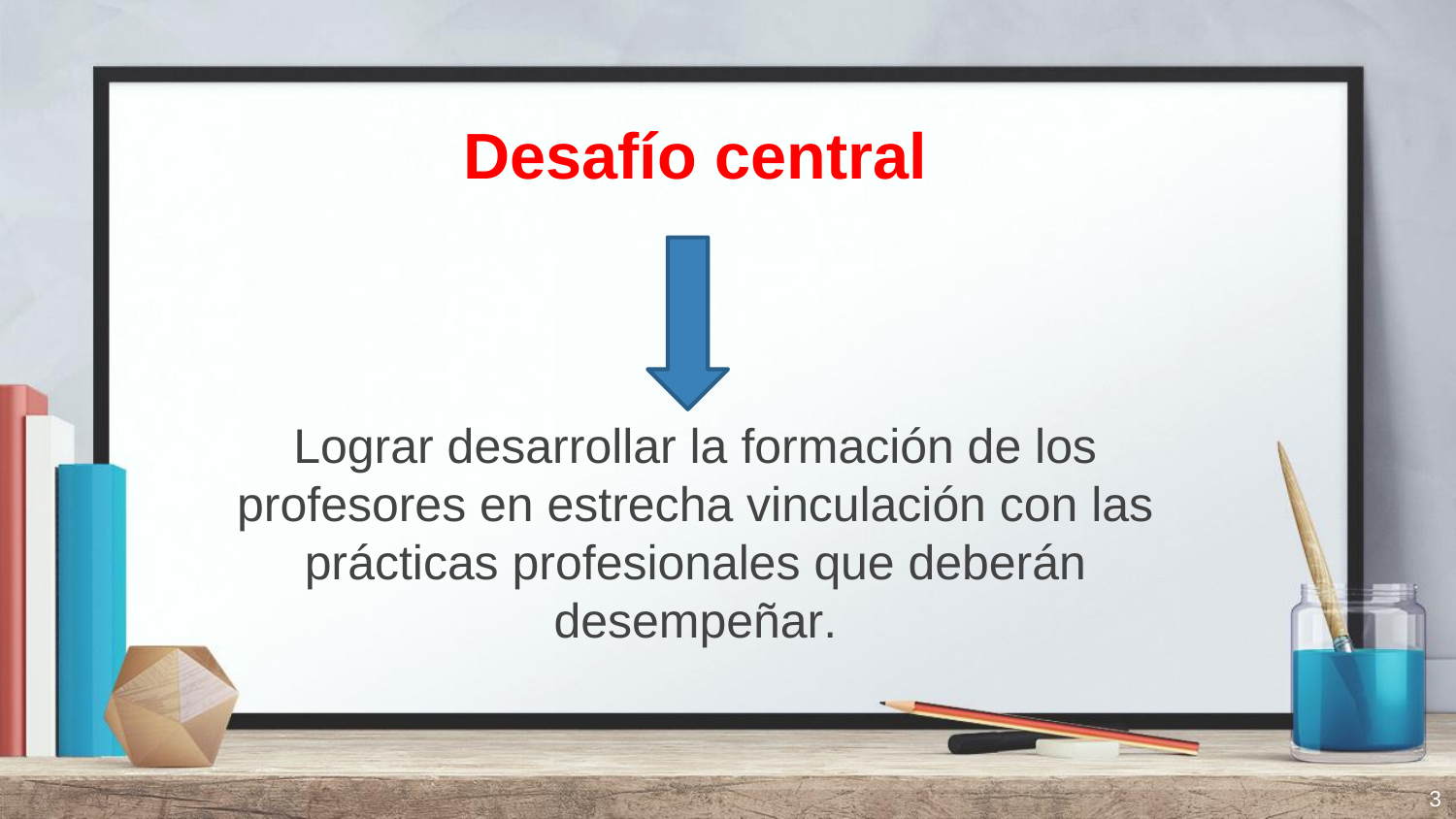

Desafío central

Lograr desarrollar la formación de los profesores en estrecha vinculación con las prácticas profesionales que deberán desempeñar.

3